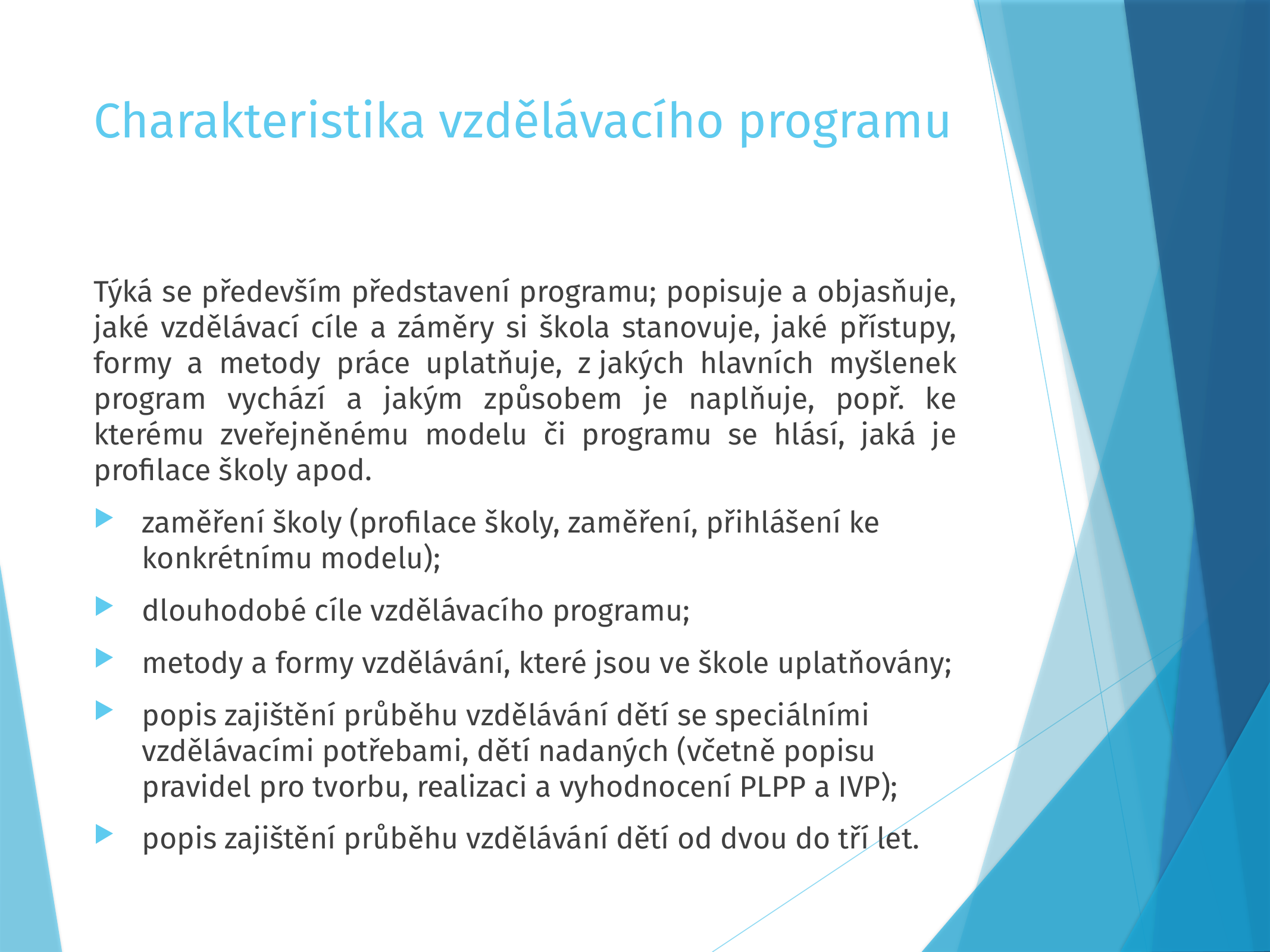

# Charakteristika vzdělávacího programu
Týká se především představení programu; popisuje a objasňuje, jaké vzdělávací cíle a záměry si škola stanovuje, jaké přístupy, formy a metody práce uplatňuje, z jakých hlavních myšlenek program vychází a jakým způsobem je naplňuje, popř. ke kterému zveřejněnému modelu či programu se hlásí, jaká je profilace školy apod.
zaměření školy (profilace školy, zaměření, přihlášení ke konkrétnímu modelu);
dlouhodobé cíle vzdělávacího programu;
metody a formy vzdělávání, které jsou ve škole uplatňovány;
popis zajištění průběhu vzdělávání dětí se speciálními vzdělávacími potřebami, dětí nadaných (včetně popisu pravidel pro tvorbu, realizaci a vyhodnocení PLPP a IVP);
popis zajištění průběhu vzdělávání dětí od dvou do tří let.